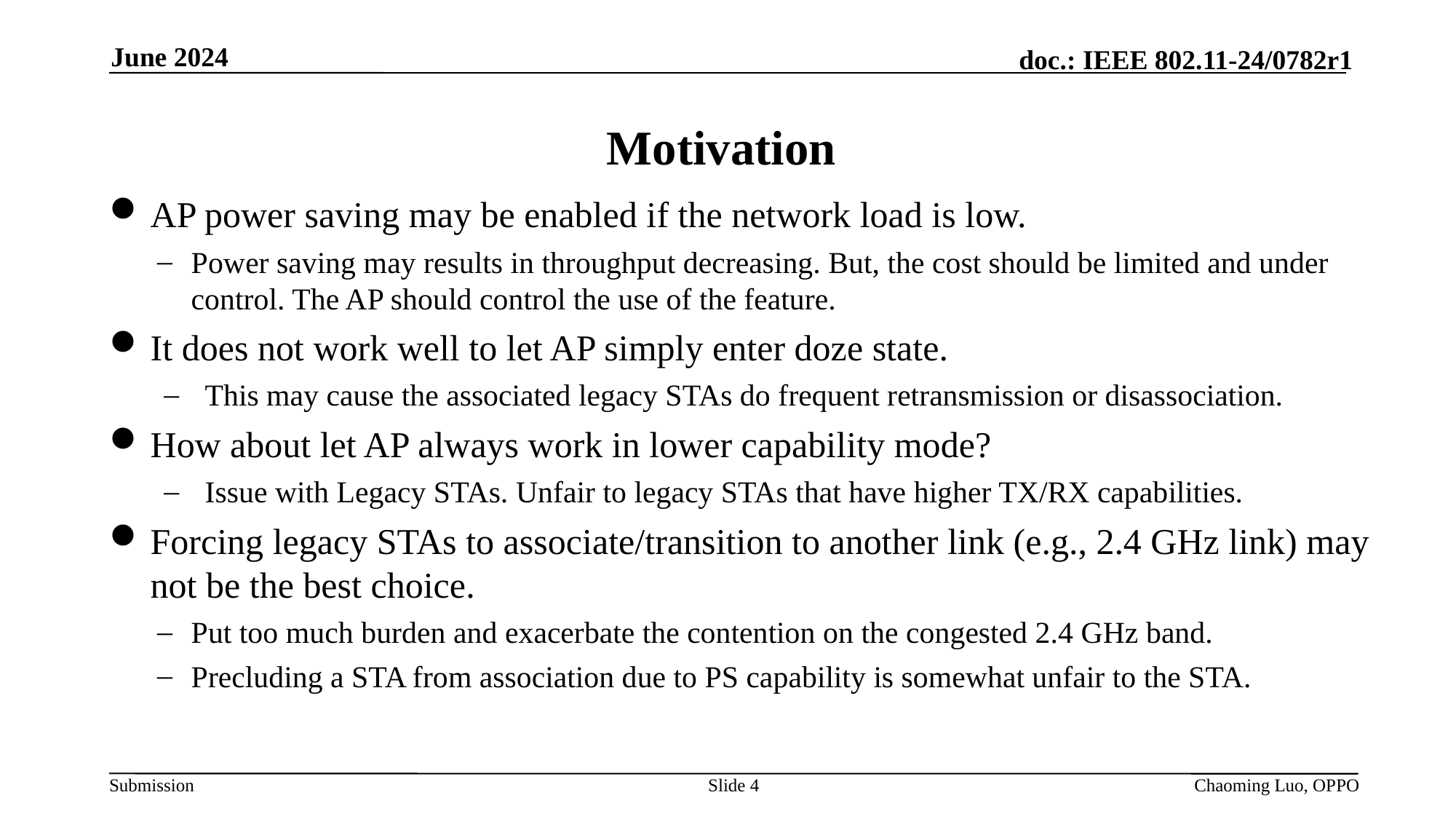

June 2024
# Motivation
AP power saving may be enabled if the network load is low.
Power saving may results in throughput decreasing. But, the cost should be limited and under control. The AP should control the use of the feature.
It does not work well to let AP simply enter doze state.
This may cause the associated legacy STAs do frequent retransmission or disassociation.
How about let AP always work in lower capability mode?
Issue with Legacy STAs. Unfair to legacy STAs that have higher TX/RX capabilities.
Forcing legacy STAs to associate/transition to another link (e.g., 2.4 GHz link) may not be the best choice.
Put too much burden and exacerbate the contention on the congested 2.4 GHz band.
Precluding a STA from association due to PS capability is somewhat unfair to the STA.
Slide 4
Chaoming Luo, OPPO